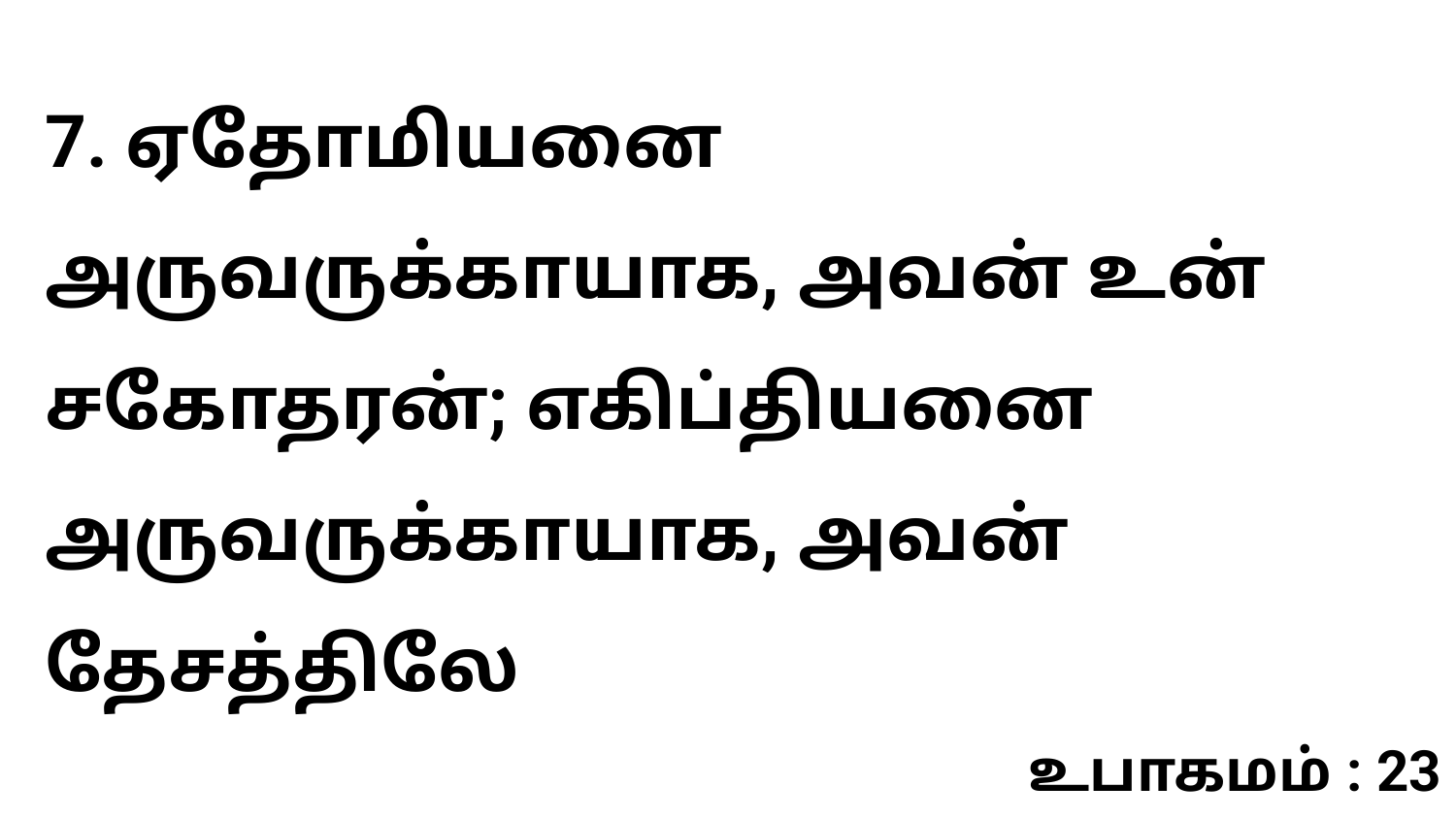

7. ஏதோமியனை அருவருக்காயாக, அவன் உன் சகோதரன்; எகிப்தியனை அருவருக்காயாக, அவன் தேசத்திலே
உபாகமம் : 23